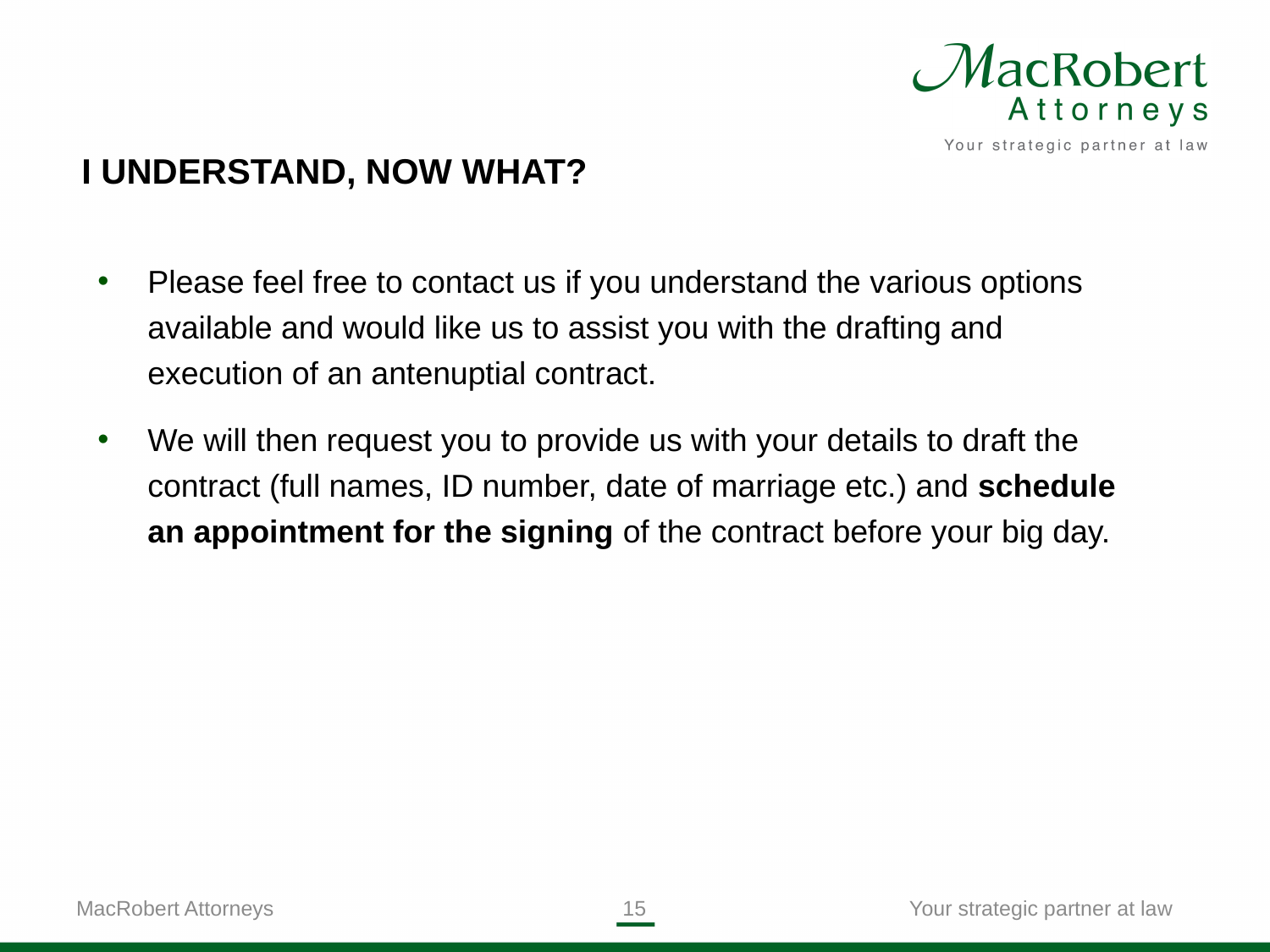

I UNDERSTAND, NOW WHAT?
Please feel free to contact us if you understand the various options available and would like us to assist you with the drafting and execution of an antenuptial contract.
We will then request you to provide us with your details to draft the contract (full names, ID number, date of marriage etc.) and schedule an appointment for the signing of the contract before your big day.
MacRobert Attorneys
15
Your strategic partner at law